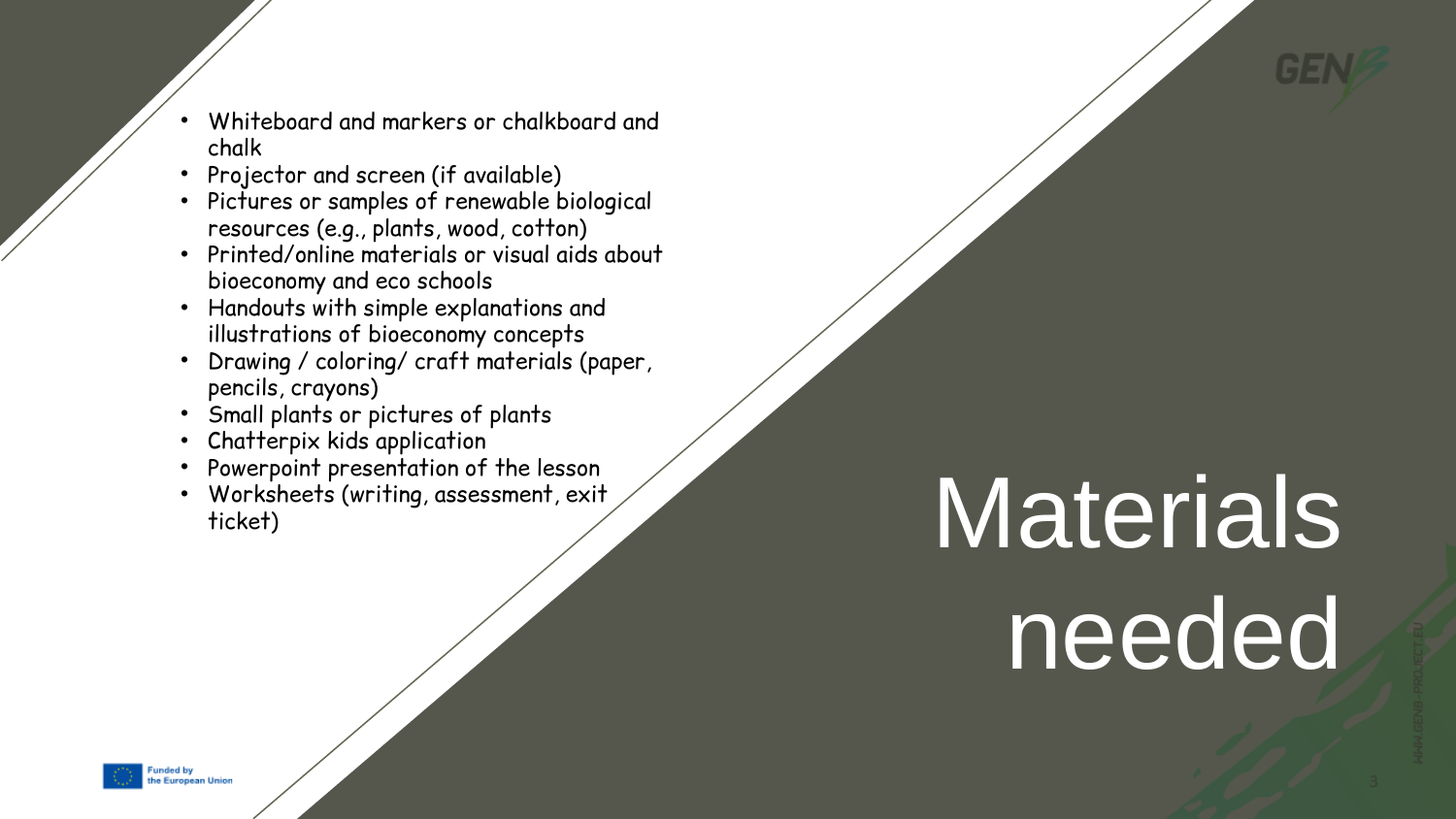

Whiteboard and markers or chalkboard and chalk
Projector and screen (if available)
Pictures or samples of renewable biological resources (e.g., plants, wood, cotton)
Printed/online materials or visual aids about bioeconomy and eco schools
Handouts with simple explanations and illustrations of bioeconomy concepts
Drawing / coloring/ craft materials (paper, pencils, crayons)
Small plants or pictures of plants
Chatterpix kids application
Powerpoint presentation of the lesson
Worksheets (writing, assessment, exit ticket)

# Materials needed